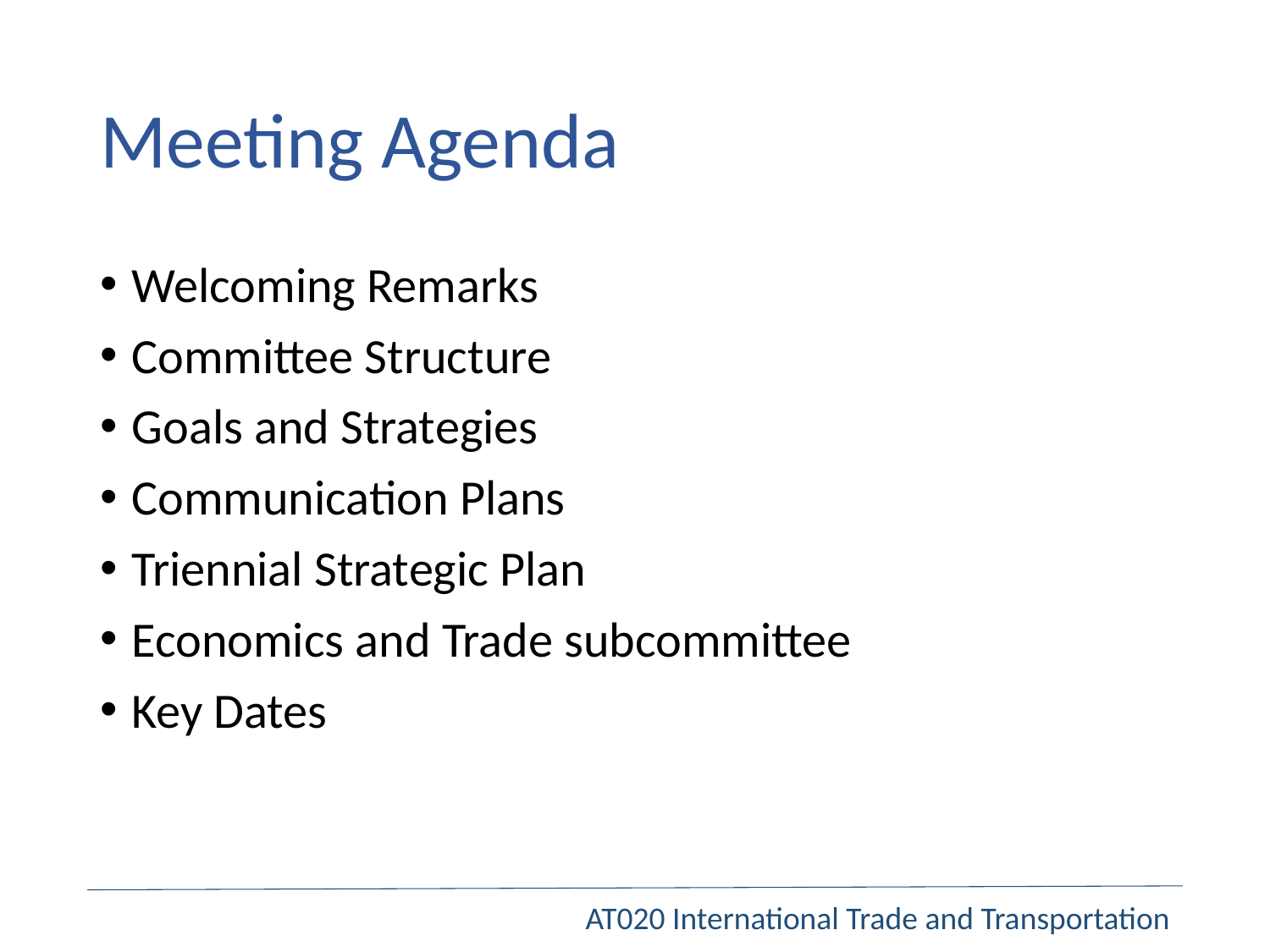

# Meeting Agenda
Welcoming Remarks
Committee Structure
Goals and Strategies
Communication Plans
Triennial Strategic Plan
Economics and Trade subcommittee
Key Dates

AT020 International Trade and Transportation